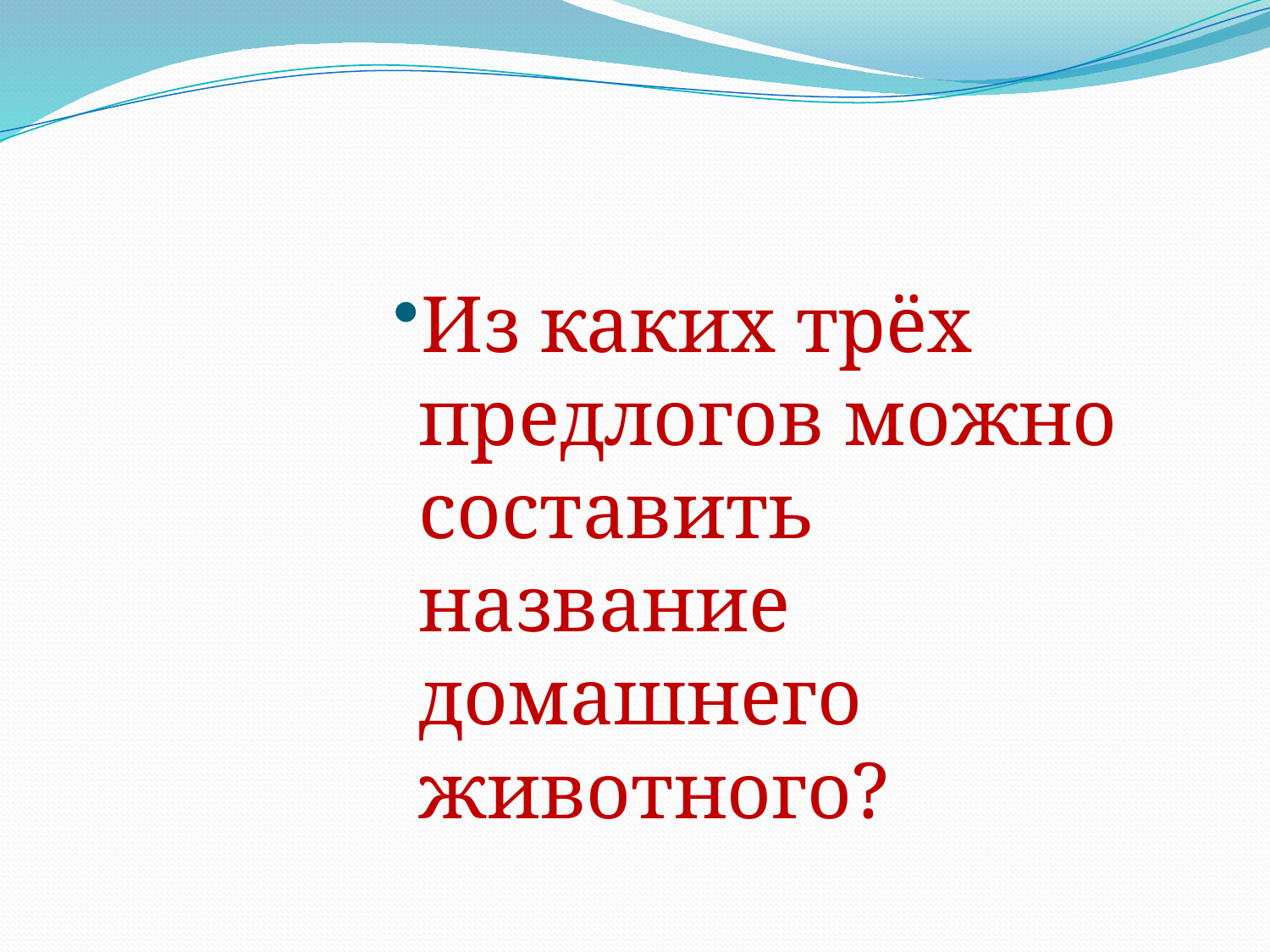

#
Из каких трёх предлогов можно составить название домашнего животного?